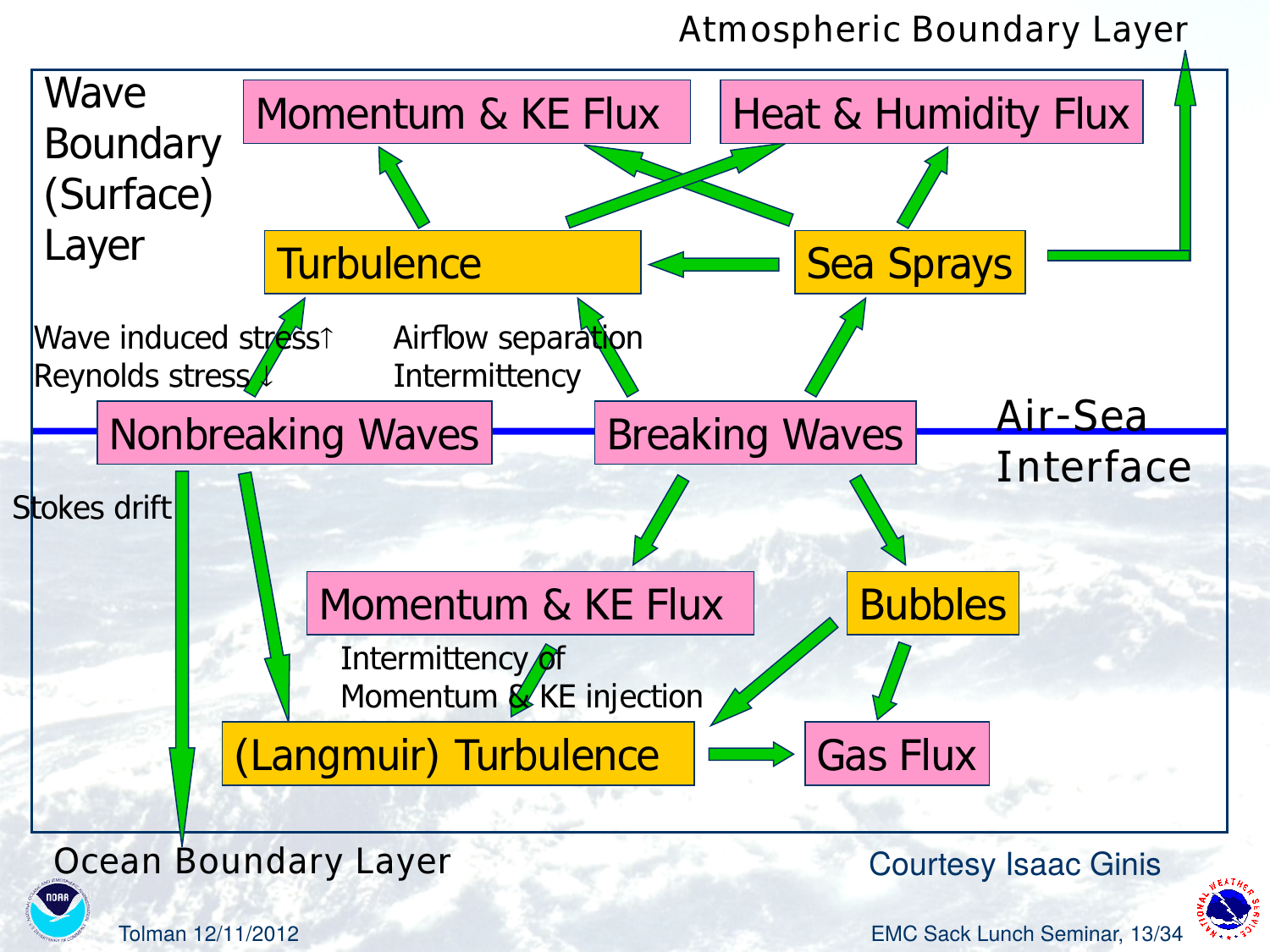

Atmospheric Boundary Layer

Wave
Boundary
(Surface)
Layer

Momentum & KE Flux
Heat & Humidity Flux

Turbulence
Sea Sprays

Air-Sea Interface

Wave induced stress↑
Reynolds stress ↓
Airflow separation
Intermittency
Nonbreaking Waves
Breaking Waves

Stokes drift
Momentum & KE Flux
Bubbles

Intermittency of
Momentum & KE injection

(Langmuir) Turbulence
Gas Flux
    Ocean Boundary Layer
Courtesy Isaac Ginis